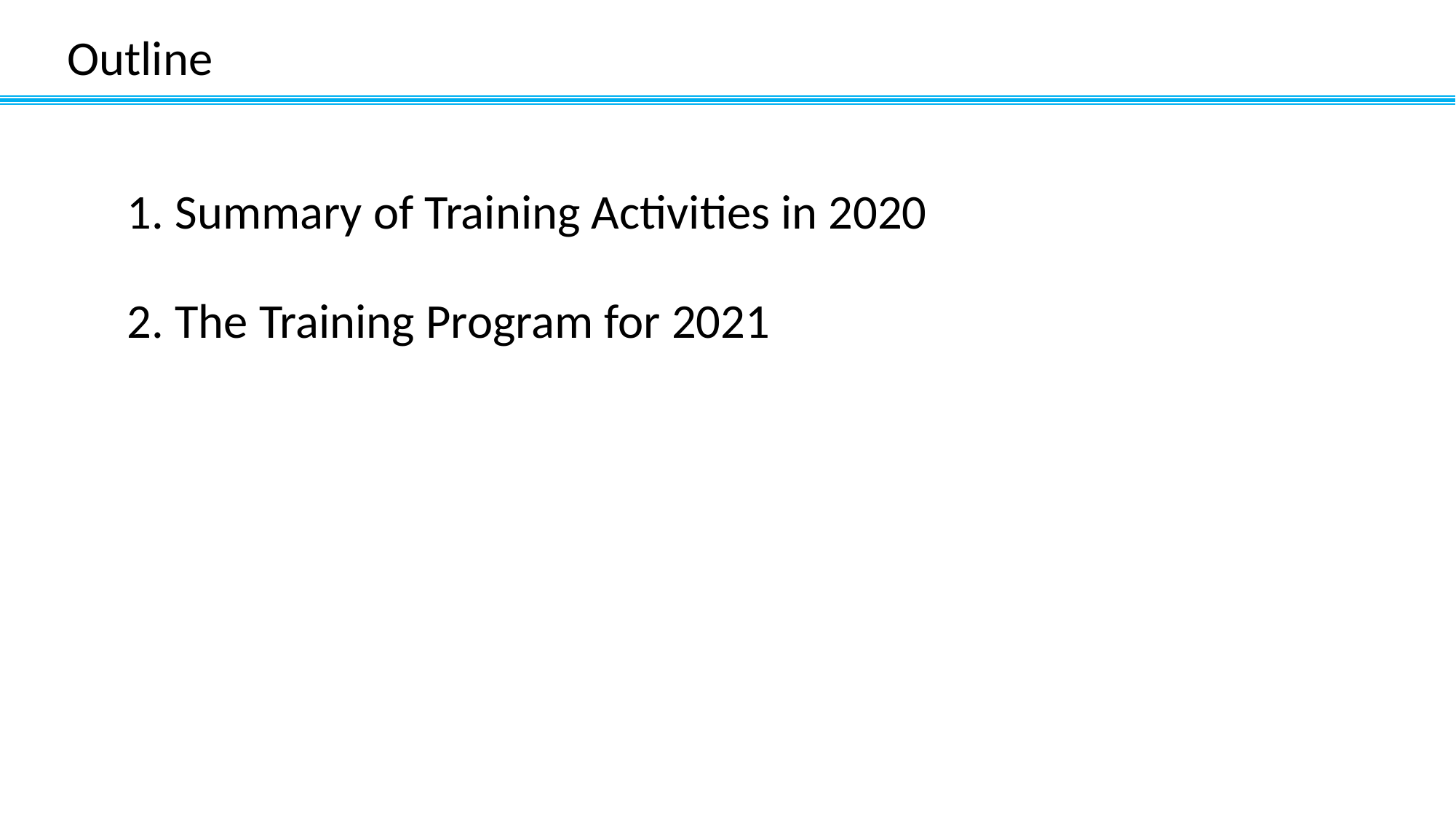

Outline
1. Summary of Training Activities in 2020
2. The Training Program for 2021